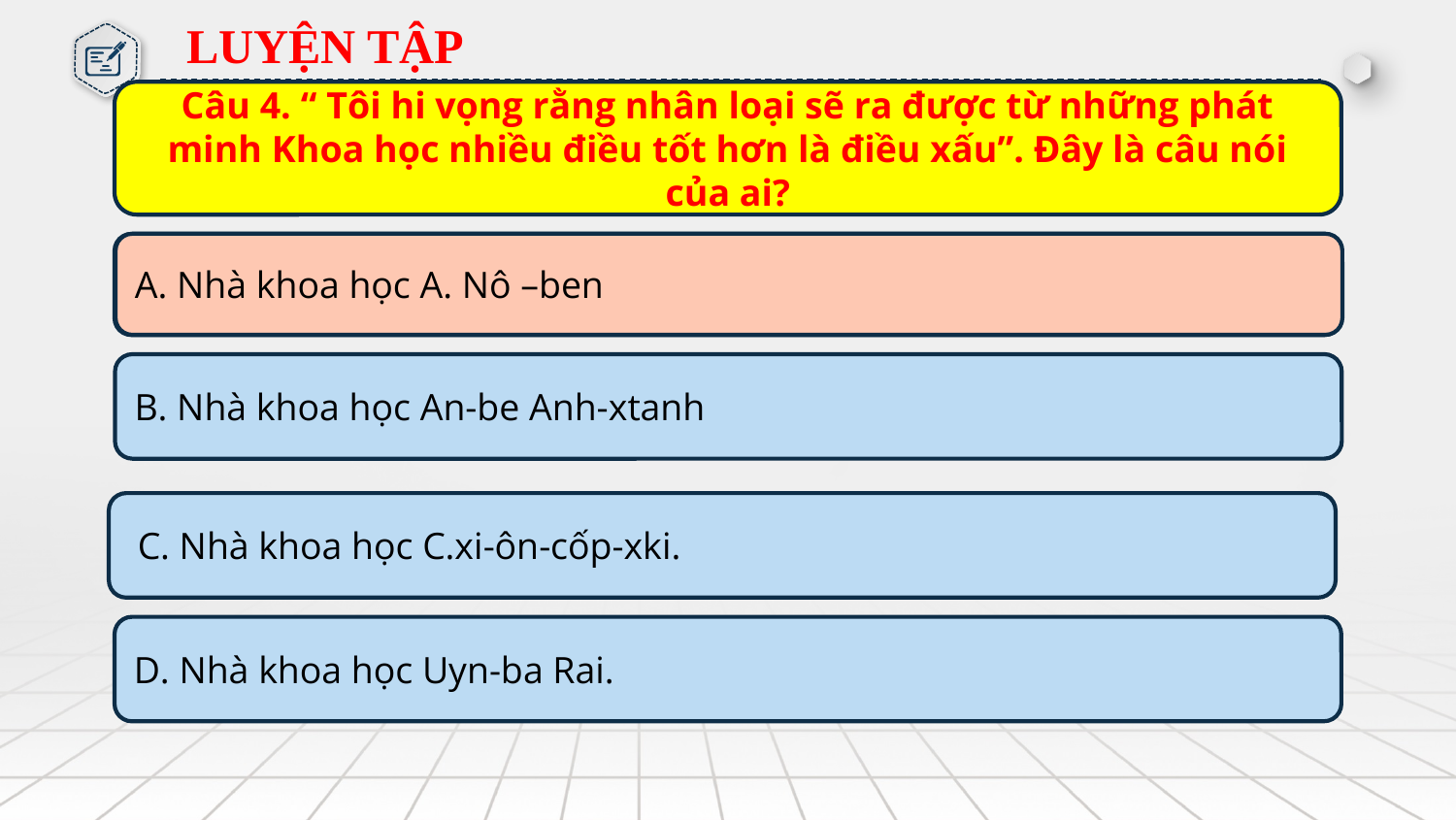

LUYỆN TẬP
Câu 4. “ Tôi hi vọng rằng nhân loại sẽ ra được từ những phát minh Khoa học nhiều điều tốt hơn là điều xấu”. Đây là câu nói của ai?
A. Nhà khoa học A. Nô –ben
A. Nhà khoa học A. Nô –ben
B. Nhà khoa học An-be Anh-xtanh
 C. Nhà khoa học C.xi-ôn-cốp-xki.
D. Nhà khoa học Uyn-ba Rai.